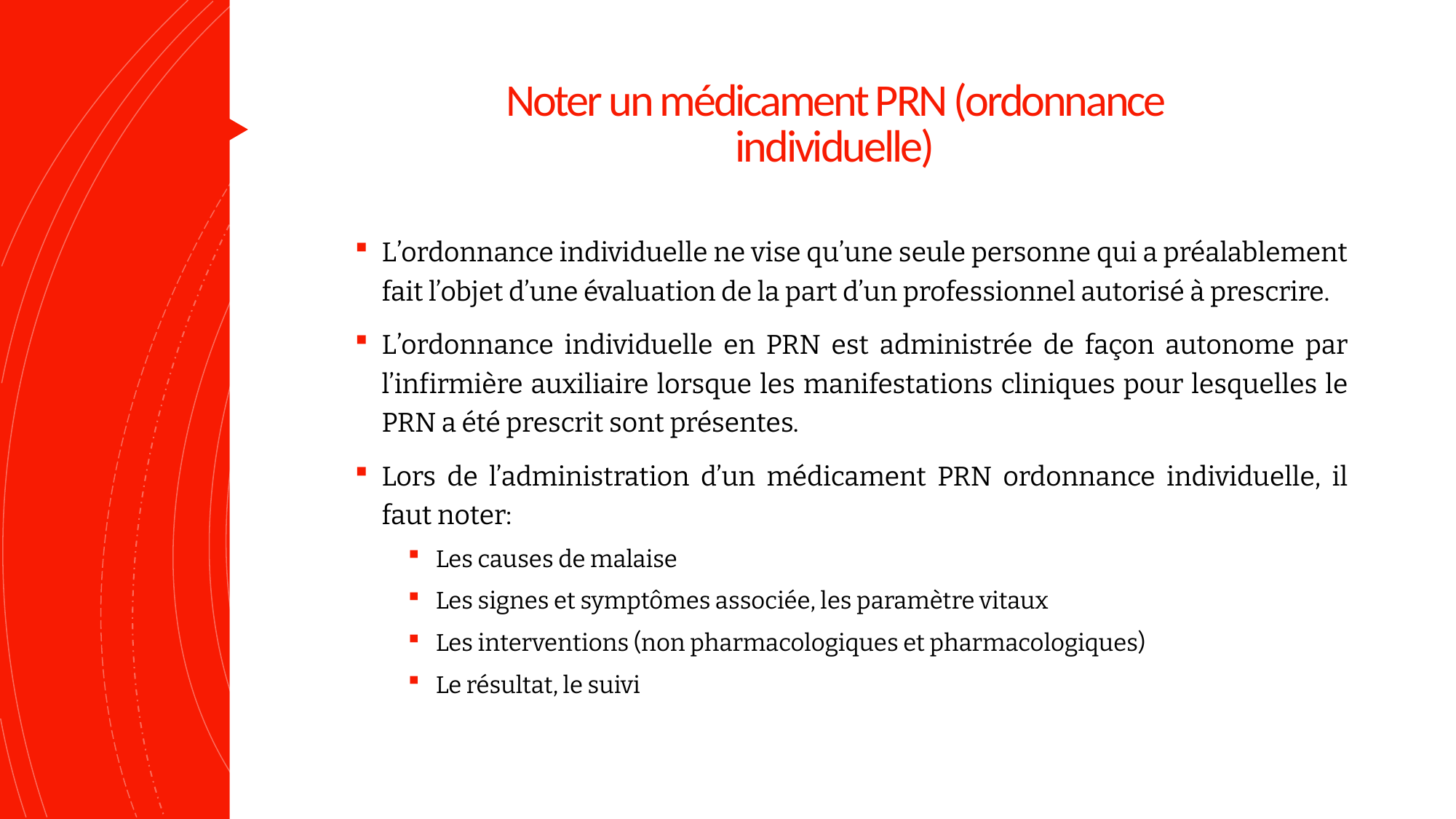

# Noter un médicament PRN (ordonnance individuelle)

L’ordonnance individuelle ne vise qu’une seule personne qui a préalablement fait l’objet d’une évaluation de la part d’un professionnel autorisé à prescrire.
L’ordonnance individuelle en PRN est administrée de façon autonome par l’infirmière auxiliaire lorsque les manifestations cliniques pour lesquelles le PRN a été prescrit sont présentes.
Lors de l’administration d’un médicament PRN ordonnance individuelle, il faut noter:
Les causes de malaise
Les signes et symptômes associée, les paramètre vitaux
Les interventions (non pharmacologiques et pharmacologiques)
Le résultat, le suivi